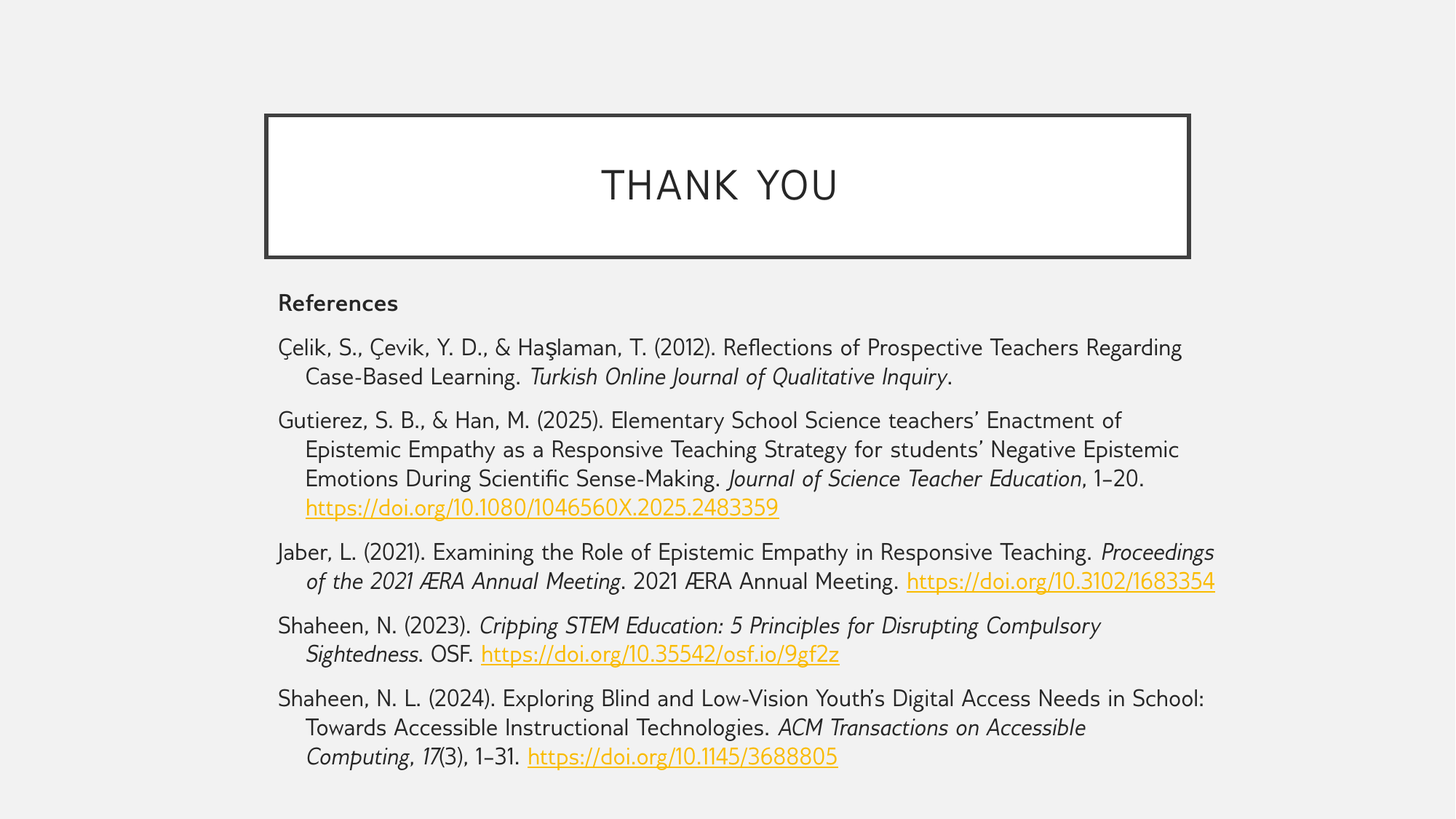

# Thank You
References
Çelik, S., Çevik, Y. D., & Haşlaman, T. (2012). Reflections of Prospective Teachers Regarding Case-Based Learning. Turkish Online Journal of Qualitative Inquiry.
Gutierez, S. B., & Han, M. (2025). Elementary School Science teachers’ Enactment of Epistemic Empathy as a Responsive Teaching Strategy for students’ Negative Epistemic Emotions During Scientific Sense-Making. Journal of Science Teacher Education, 1–20. https://doi.org/10.1080/1046560X.2025.2483359
Jaber, L. (2021). Examining the Role of Epistemic Empathy in Responsive Teaching. Proceedings of the 2021 AERA Annual Meeting. 2021 AERA Annual Meeting. https://doi.org/10.3102/1683354
Shaheen, N. (2023). Cripping STEM Education: 5 Principles for Disrupting Compulsory Sightedness. OSF. https://doi.org/10.35542/osf.io/9gf2z
Shaheen, N. L. (2024). Exploring Blind and Low-Vision Youth’s Digital Access Needs in School: Towards Accessible Instructional Technologies. ACM Transactions on Accessible Computing, 17(3), 1–31. https://doi.org/10.1145/3688805